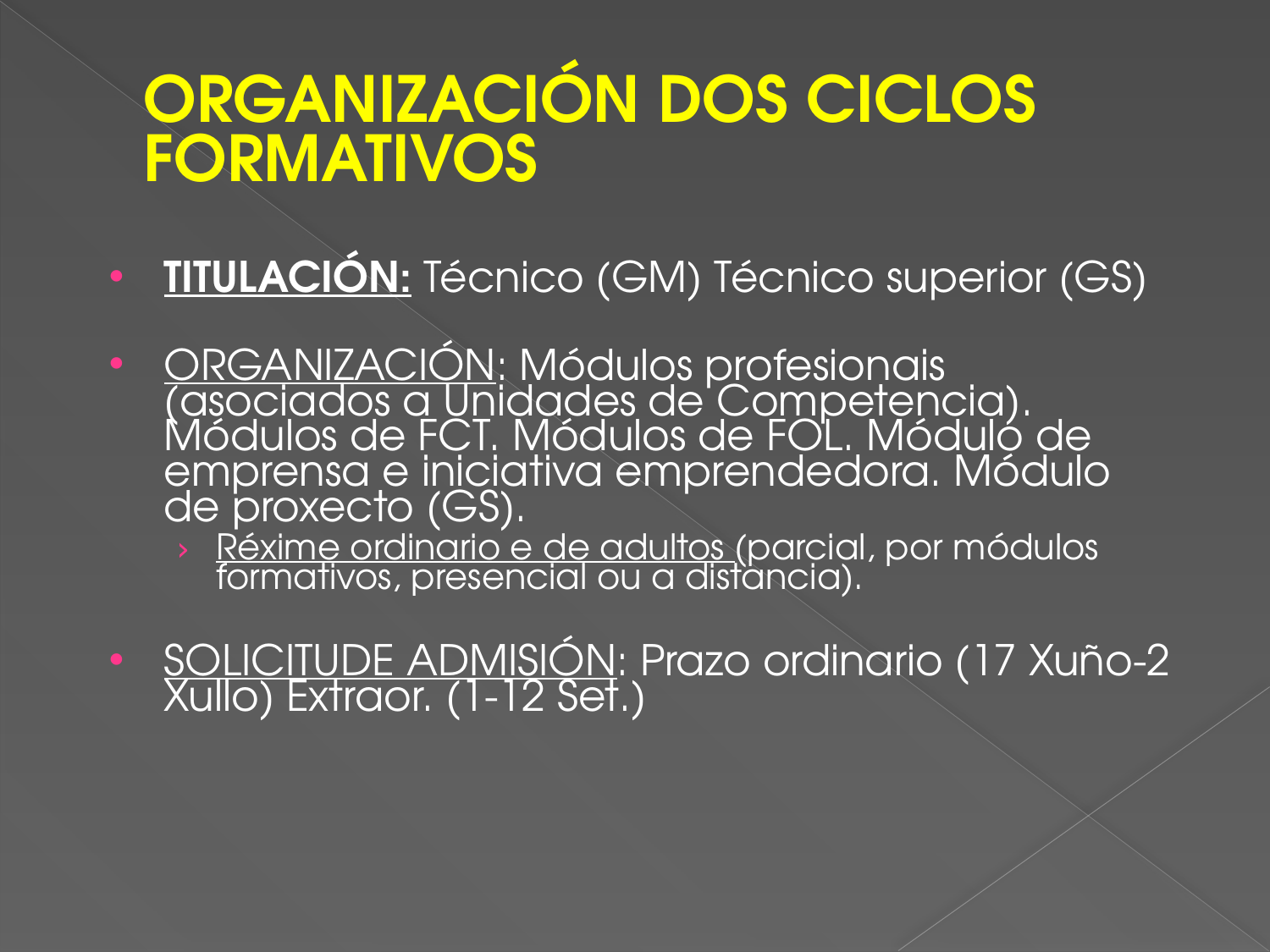

# ORGANIZACIÓN DOS CICLOS FORMATIVOS
TITULACIÓN: Técnico (GM) Técnico superior (GS)

ORGANIZACIÓN: Módulos profesionais (asociados a Unidades de Competencia). Módulos de FCT. Módulos de FOL. Módulo de emprensa e iniciativa emprendedora. Módulo de proxecto (GS).
Réxime ordinario e de adultos (parcial, por módulos formativos, presencial ou a distancia).

SOLICITUDE ADMISIÓN: Prazo ordinario (17 Xuño-2 Xullo) Extraor. (1-12 Set.)